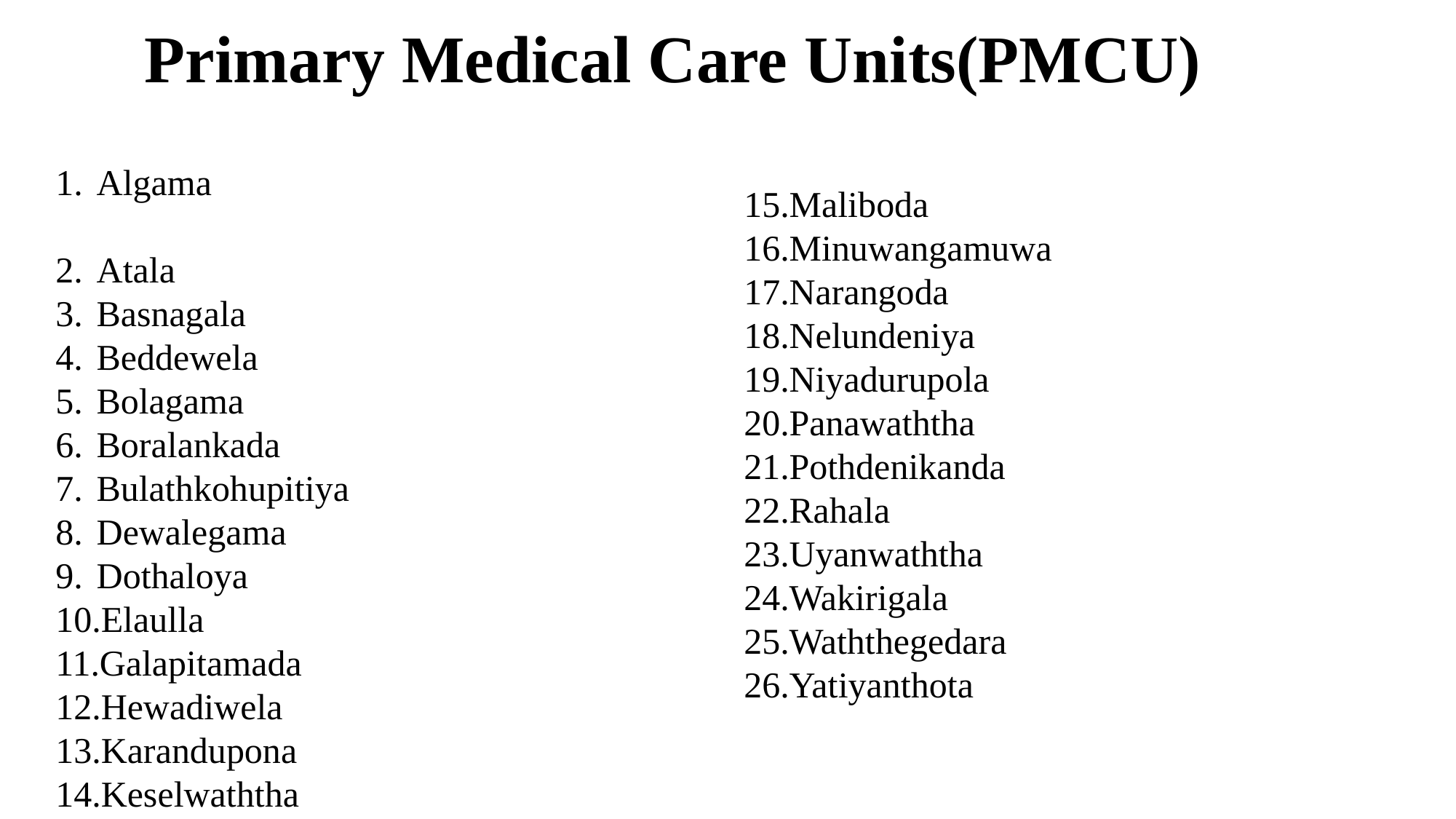

Primary Medical Care Units(PMCU)

Algama
Atala
Basnagala
Beddewela
Bolagama
Boralankada
Bulathkohupitiya
Dewalegama
Dothaloya
Elaulla
Galapitamada
Hewadiwela
Karandupona
Keselwaththa

Maliboda
Minuwangamuwa
Narangoda
Nelundeniya
Niyadurupola
Panawaththa
Pothdenikanda
Rahala
Uyanwaththa
Wakirigala
Waththegedara
Yatiyanthota